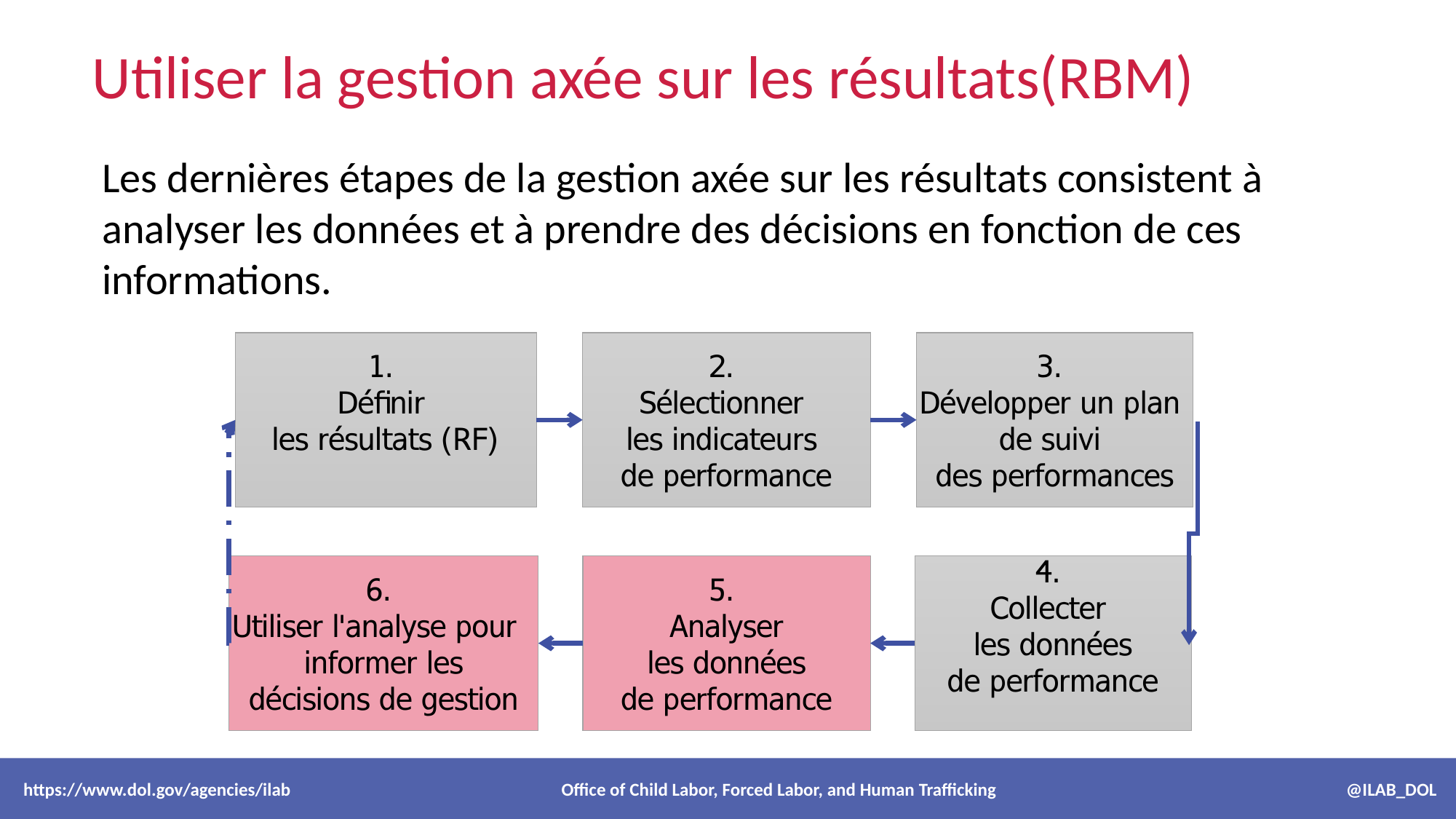

# Utiliser la gestion axée sur les résultats(RBM)
Les dernières étapes de la gestion axée sur les résultats consistent à analyser les données et à prendre des décisions en fonction de ces informations.
2.
Sélectionner
les indicateurs
de performance
3.
Développer un plan
de suivi
des performances
1.
Définir
les résultats (RF)

6.
Utiliser l'analyse pour
informer les
décisions de gestion
5.
Analyser
les données
de performance
4.
Collecter
les données
de performance

   https://www.dol.gov/agencies/ilab                                                                 Office of Child Labor, Forced Labor, and Human Trafficking                                                                                    @ILAB_DOL